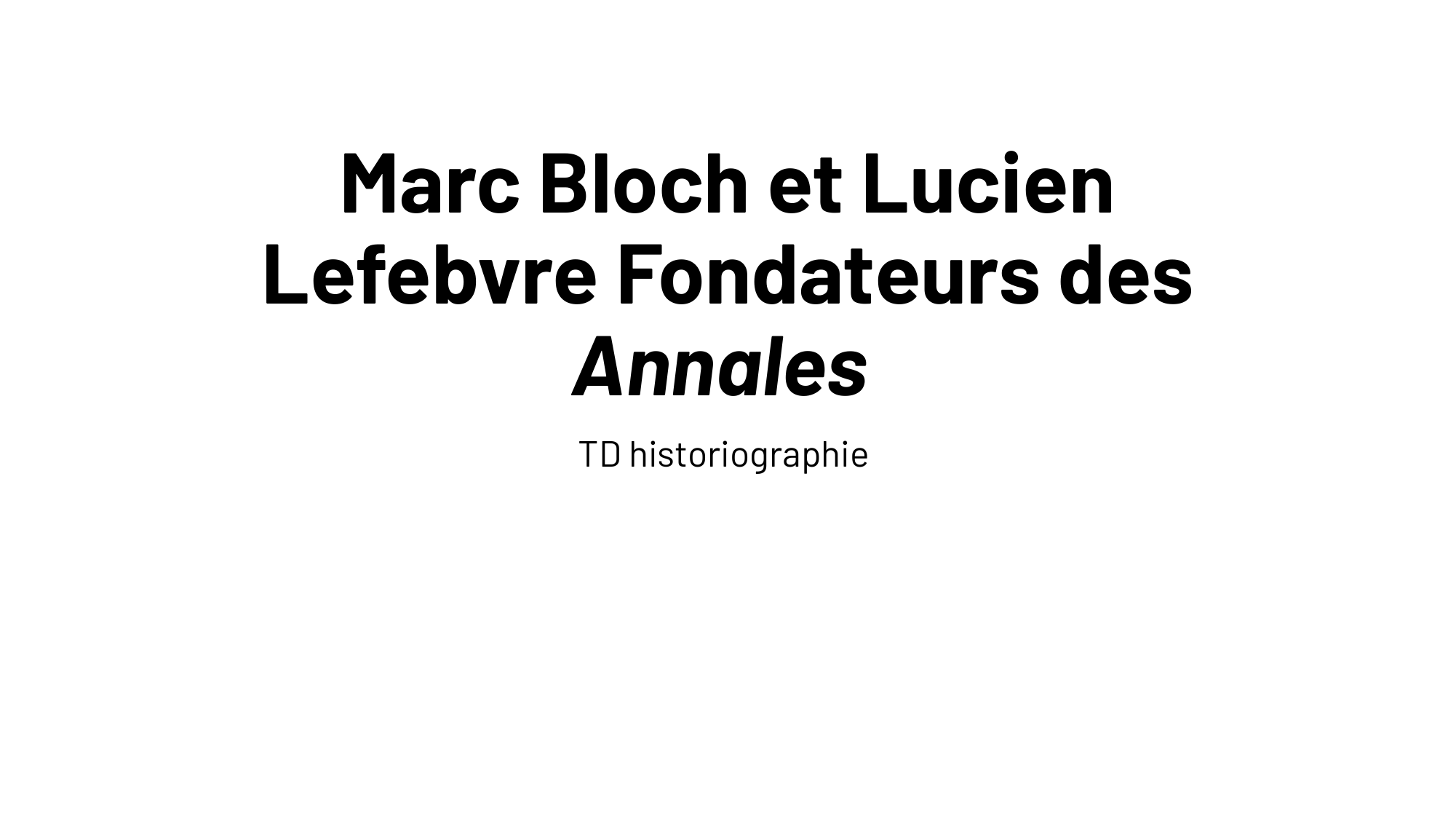

# Marc Bloch et Lucien Lefebvre Fondateurs des Annales
TD historiographie